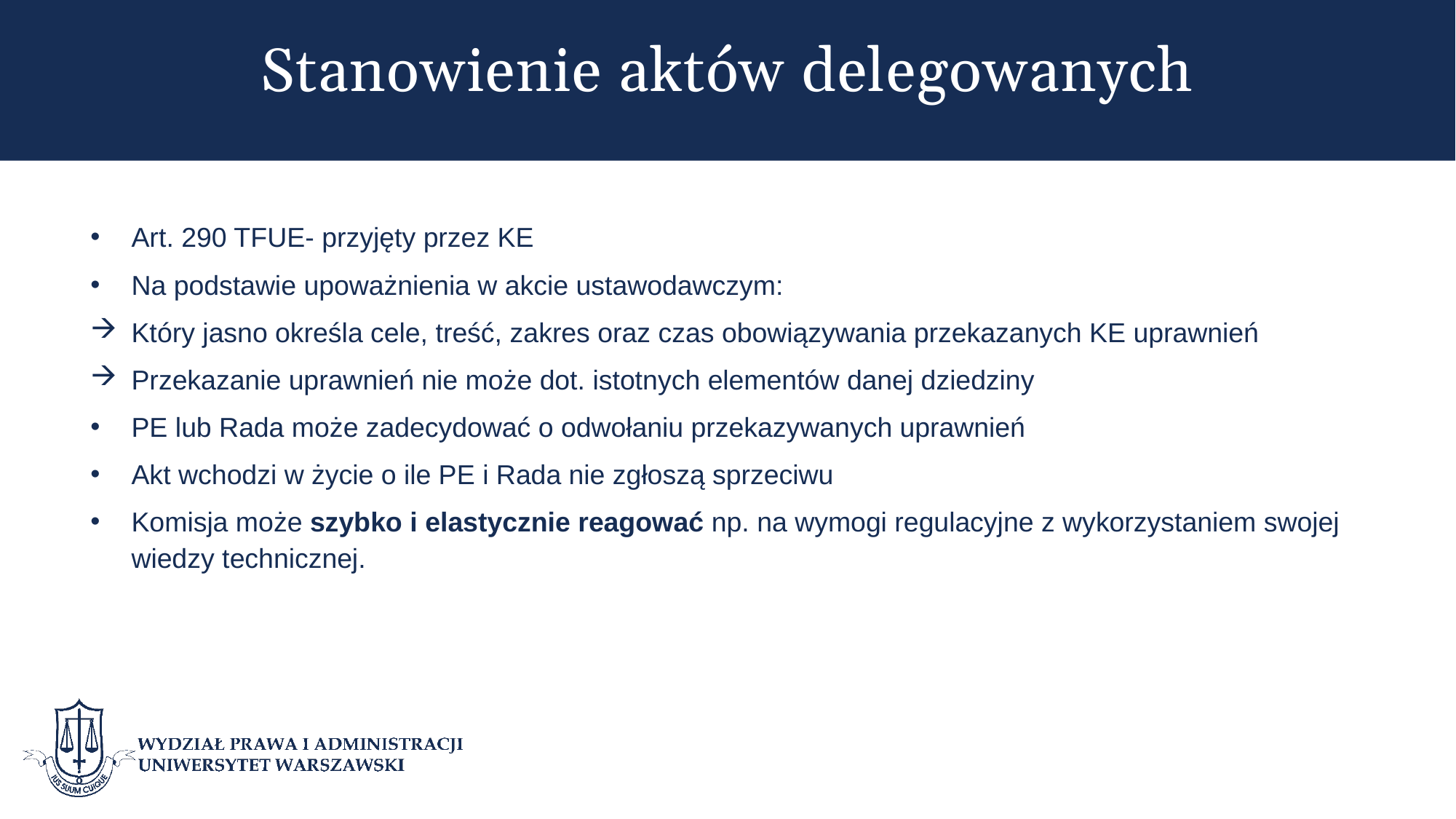

# Stanowienie aktów delegowanych
Art. 290 TFUE- przyjęty przez KE
Na podstawie upoważnienia w akcie ustawodawczym:
Który jasno określa cele, treść, zakres oraz czas obowiązywania przekazanych KE uprawnień
Przekazanie uprawnień nie może dot. istotnych elementów danej dziedziny
PE lub Rada może zadecydować o odwołaniu przekazywanych uprawnień
Akt wchodzi w życie o ile PE i Rada nie zgłoszą sprzeciwu
Komisja może szybko i elastycznie reagować np. na wymogi regulacyjne z wykorzystaniem swojej wiedzy technicznej.